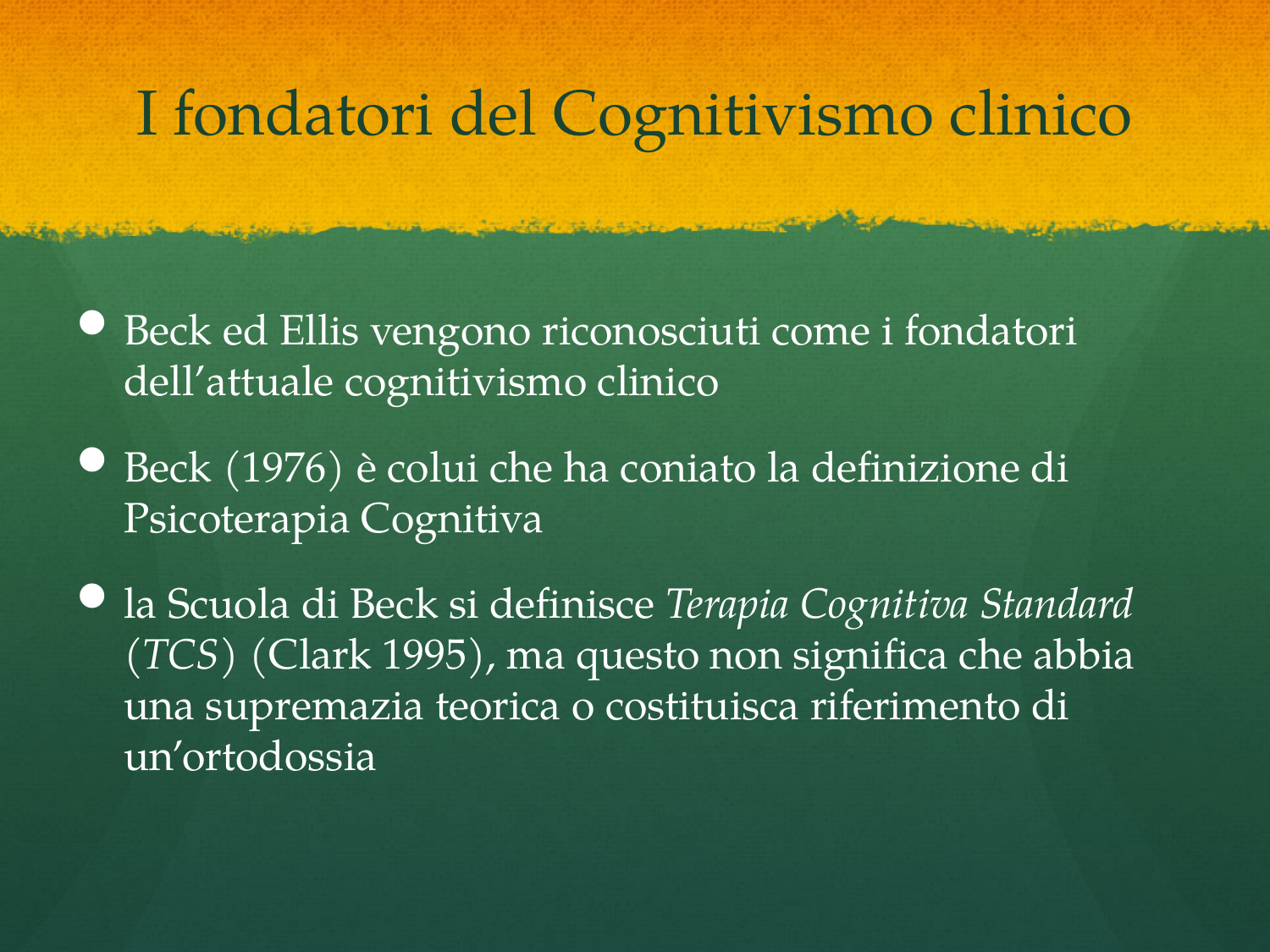

# I fondatori del Cognitivismo clinico
Beck ed Ellis vengono riconosciuti come i fondatori dell’attuale cognitivismo clinico
Beck (1976) è colui che ha coniato la definizione di Psicoterapia Cognitiva
la Scuola di Beck si definisce Terapia Cognitiva Standard (TCS) (Clark 1995), ma questo non significa che abbia una supremazia teorica o costituisca riferimento di un’ortodossia